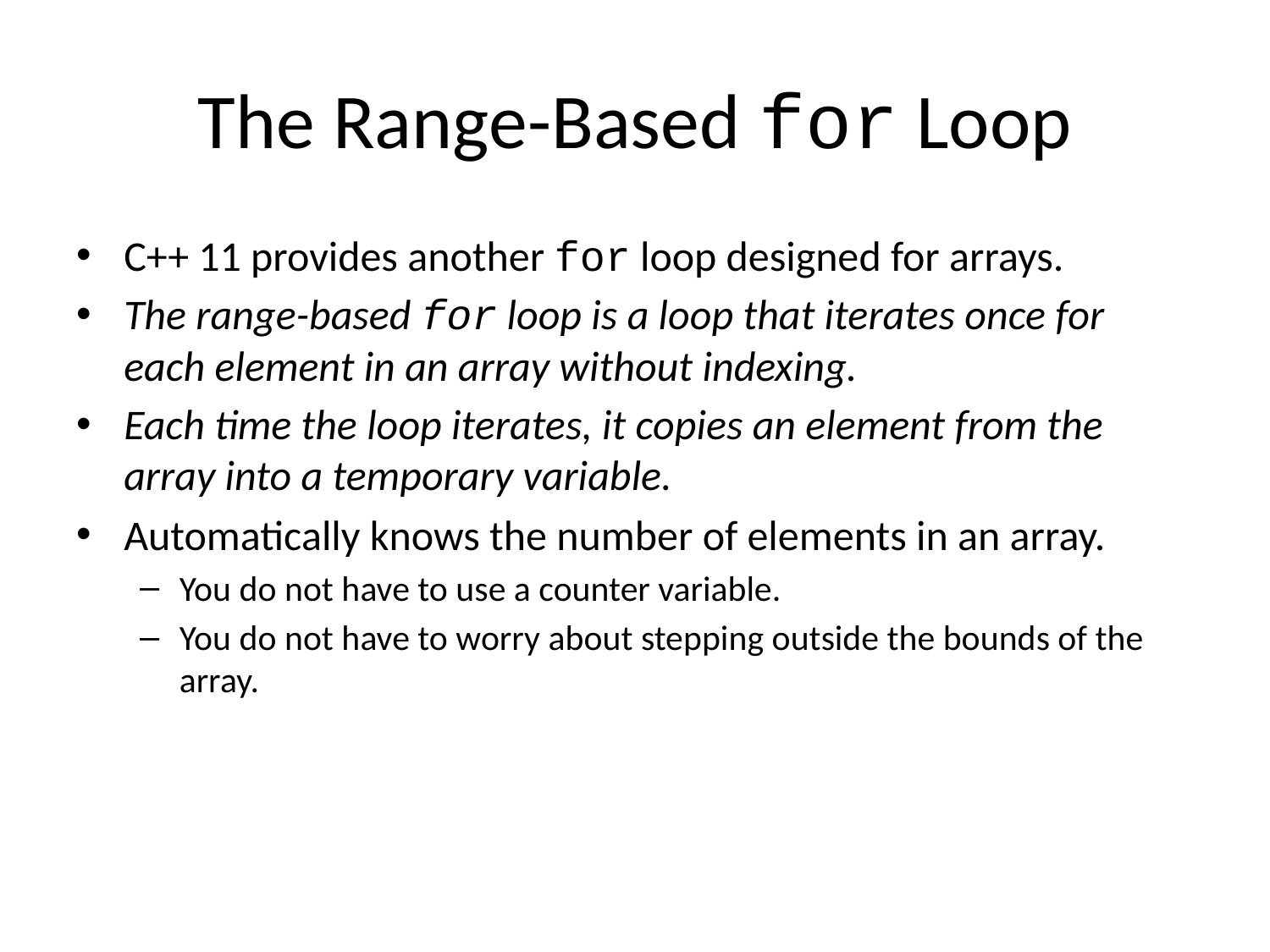

# The Range-Based for Loop
C++ 11 provides another for loop designed for arrays.
The range-based for loop is a loop that iterates once for each element in an array without indexing.
Each time the loop iterates, it copies an element from the array into a temporary variable.
Automatically knows the number of elements in an array.
You do not have to use a counter variable.
You do not have to worry about stepping outside the bounds of the array.